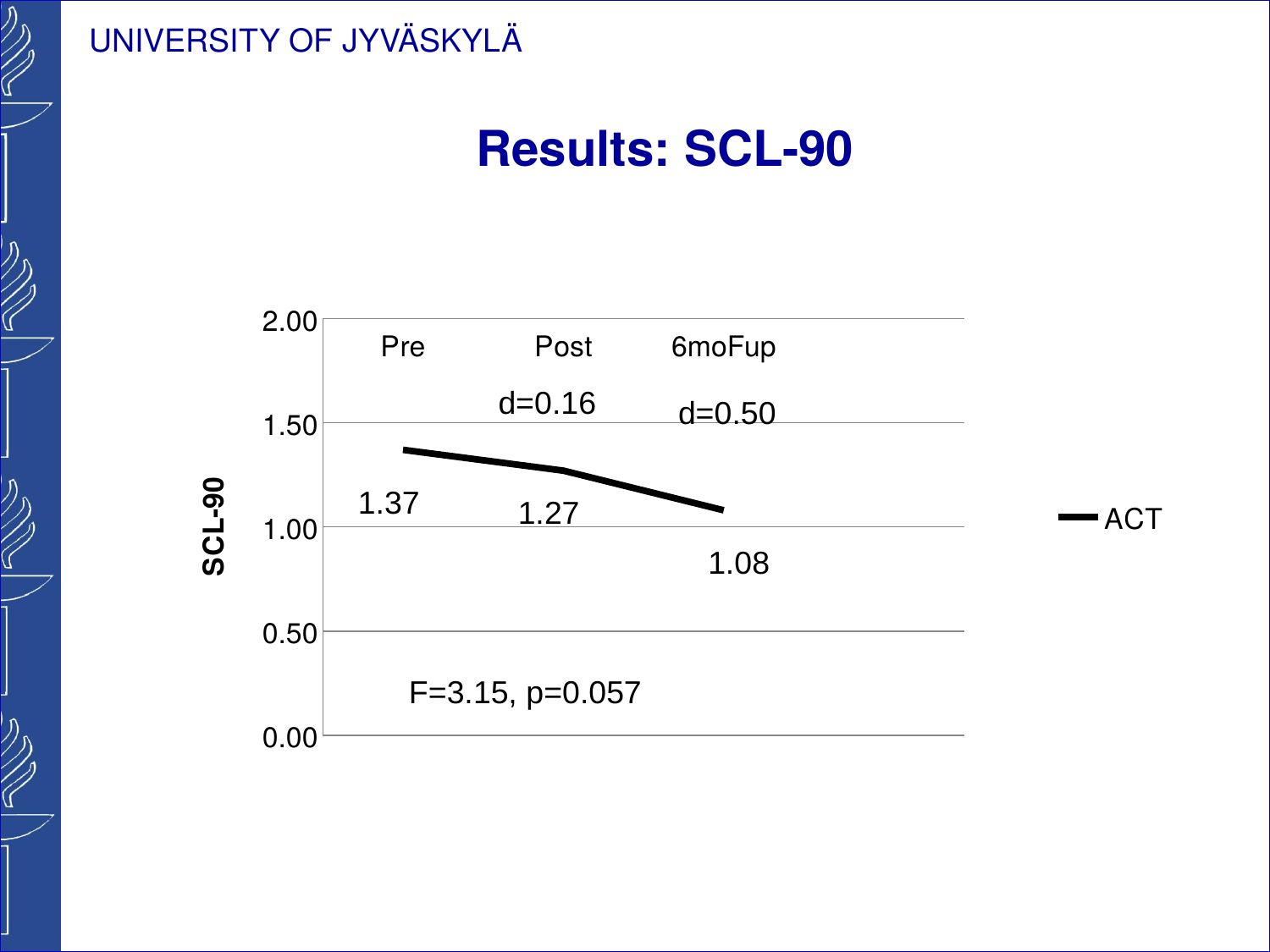

# Results: SCL-90

[unsupported chart]

d=0.16
d=0.50
1.37
1.27
1.08
F=3.15, p=0.057